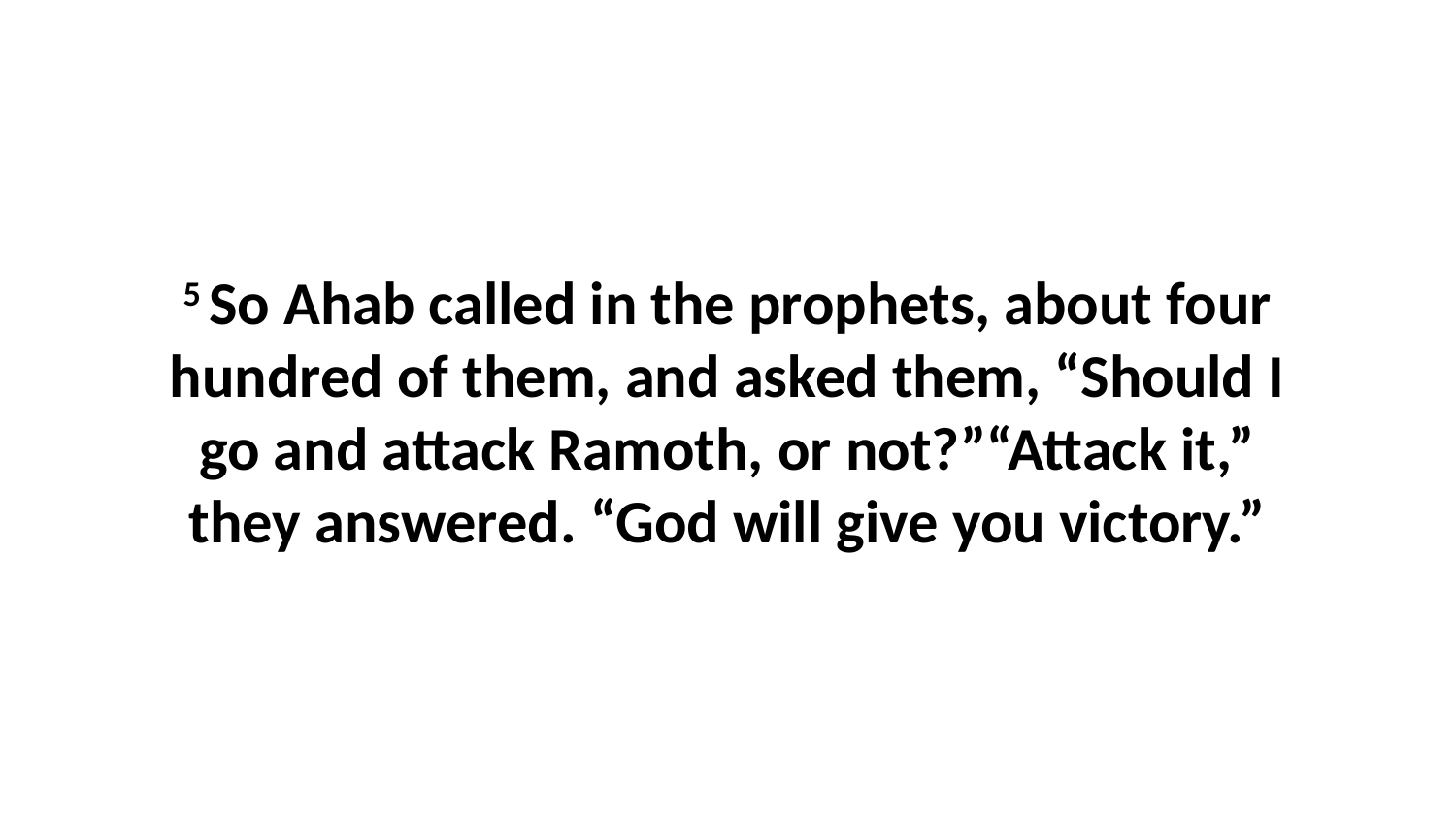

5 So Ahab called in the prophets, about four hundred of them, and asked them, “Should I go and attack Ramoth, or not?”“Attack it,” they answered. “God will give you victory.”